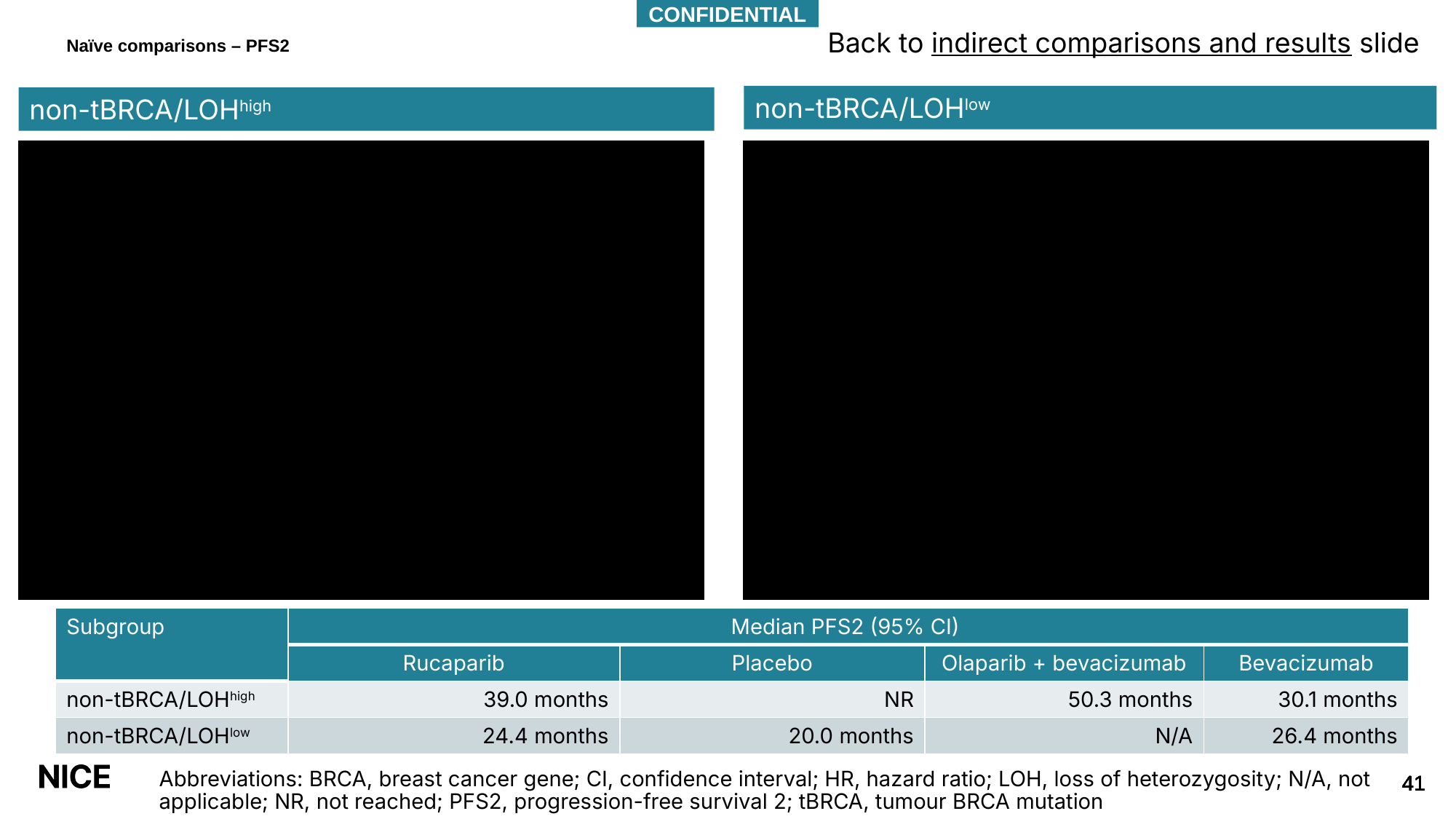

CONFIDENTIAL
Back to indirect comparisons and results slide
# Naïve comparisons – PFS2
non-tBRCA/LOHlow
non-tBRCA/LOHhigh

| Subgroup | Median PFS2 (95% CI) |  |  |  |
| --- | --- | --- | --- | --- |
|  | Rucaparib | Placebo | Olaparib + bevacizumab | Bevacizumab |
| non-tBRCA/LOHhigh | 39.0 months | NR | 50.3 months | 30.1 months |
| non-tBRCA/LOHlow | 24.4 months | 20.0 months | N/A | 26.4 months |
Abbreviations: BRCA, breast cancer gene; CI, confidence interval; HR, hazard ratio; LOH, loss of heterozygosity; N/A, not applicable; NR, not reached; PFS2, progression-free survival 2; tBRCA, tumour BRCA mutation